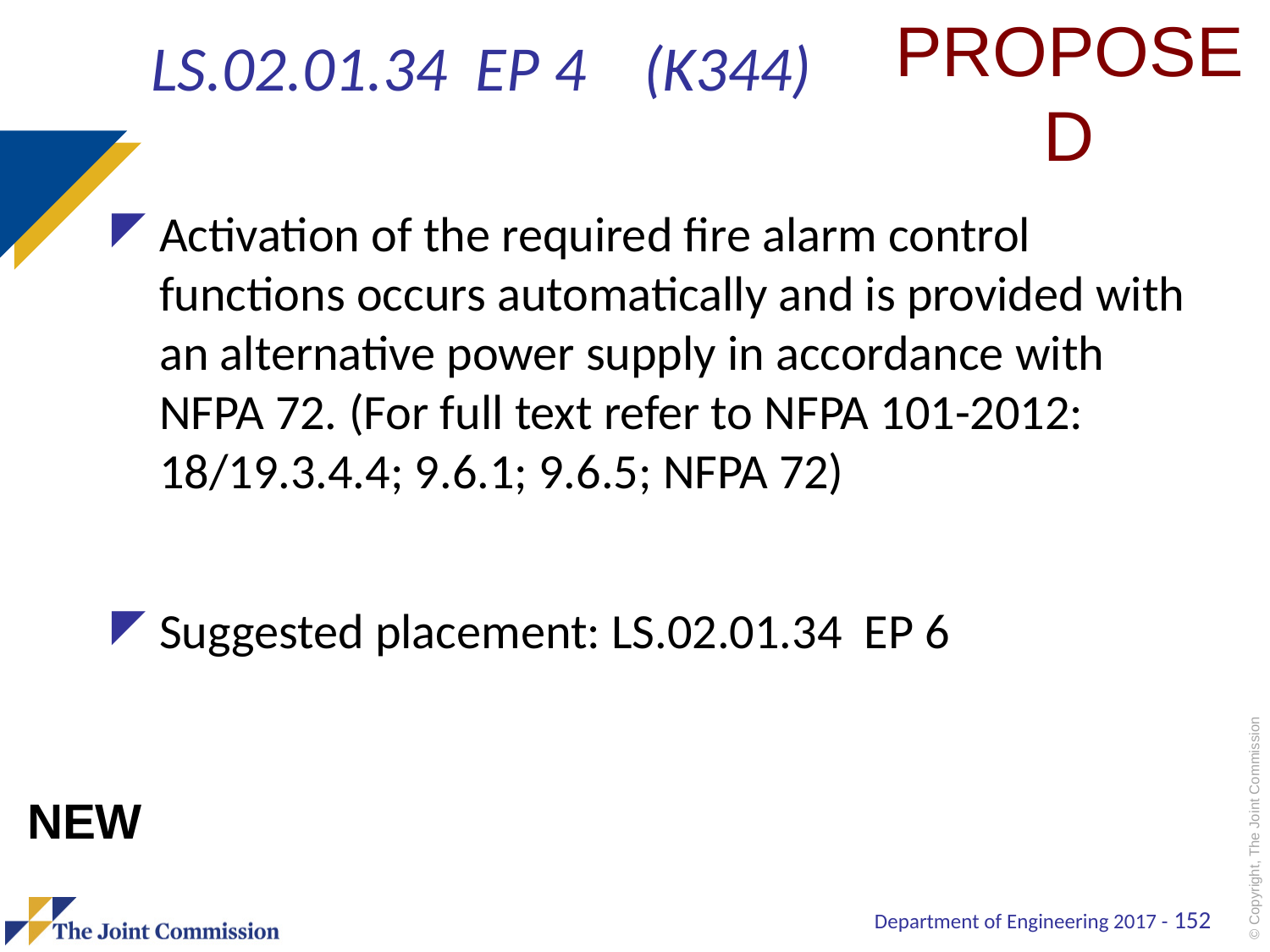

PROPOSED
# LS.02.01.34  EP 4    (K344)
Activation of the required fire alarm control functions occurs automatically and is provided with an alternative power supply in accordance with NFPA 72. (For full text refer to NFPA 101-2012: 18/19.3.4.4; 9.6.1; 9.6.5; NFPA 72)

Suggested placement: LS.02.01.34  EP 6
NEW